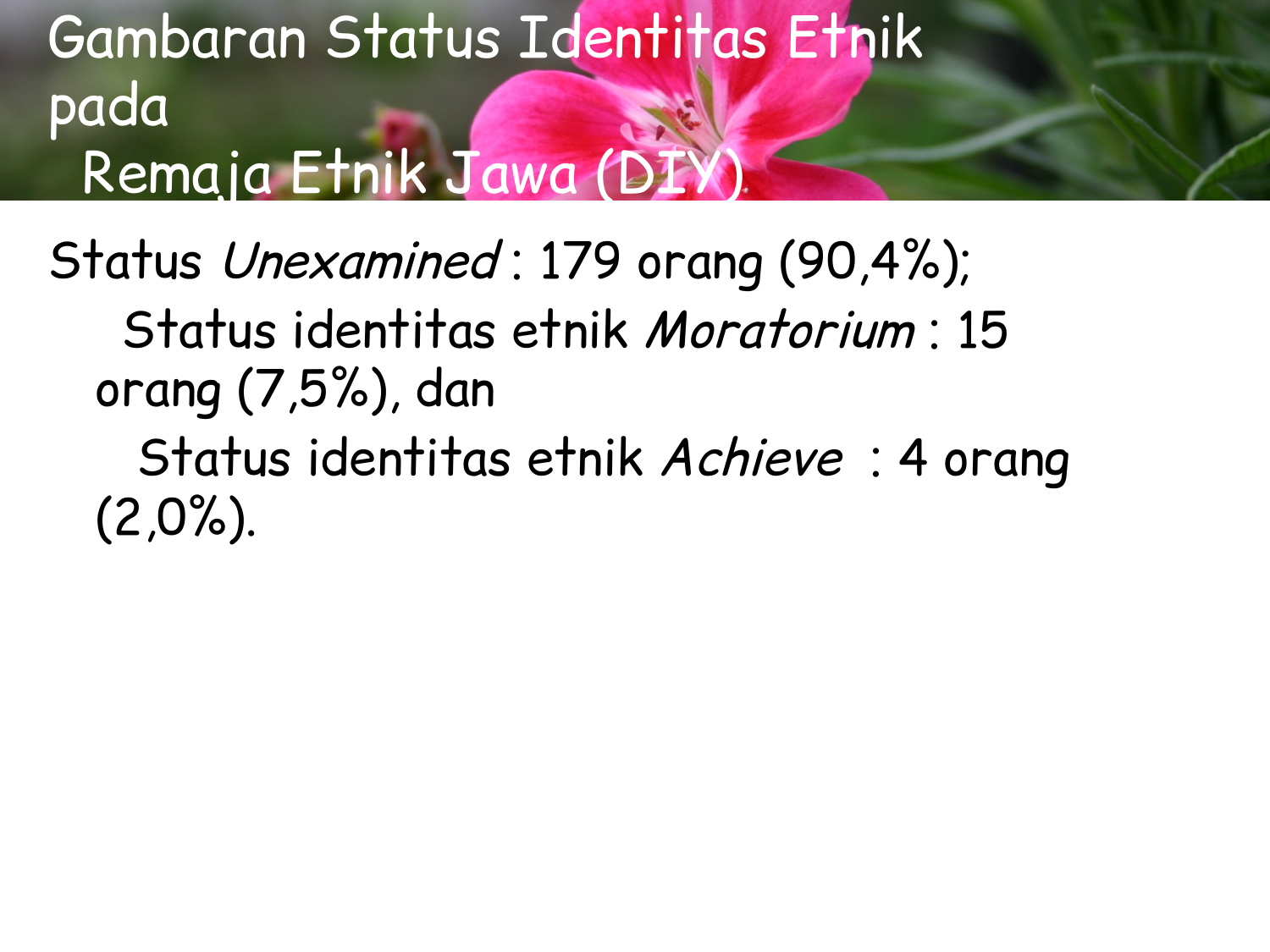

# Gambaran Status Identitas Etnik pada Remaja Etnik Jawa (DIY)
Status Unexamined : 179 orang (90,4%);
     Status identitas etnik Moratorium : 15  orang (7,5%), dan
      Status identitas etnik Achieve  : 4 orang    (2,0%).